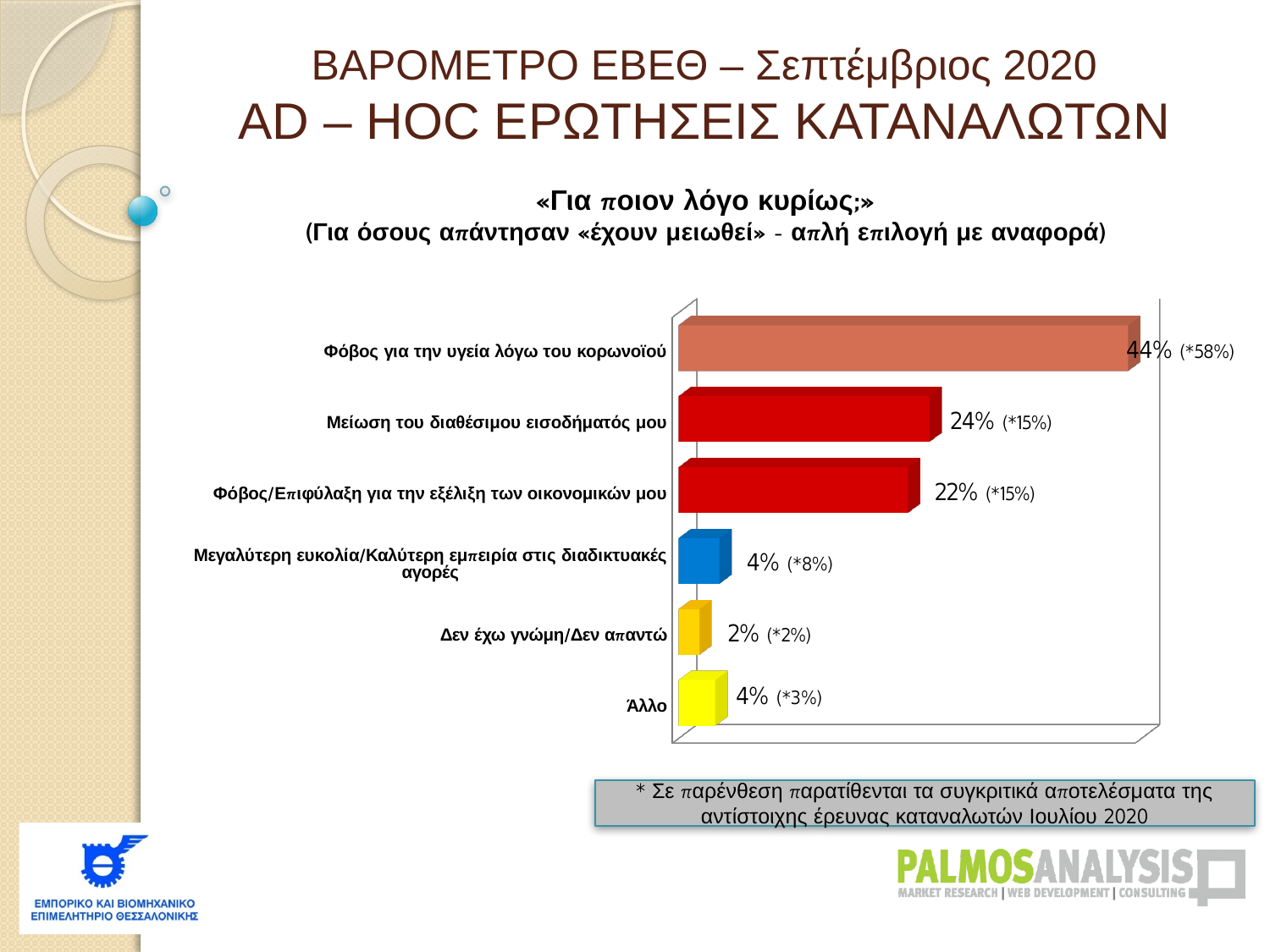

ΒΑΡΟΜΕΤΡΟ ΕΒΕΘ – Σεπτέμβριος 2020
AD – HOC ΕΡΩΤΗΣΕΙΣ ΚΑΤΑΝΑΛΩΤΩΝ
«Για ποιον λόγο κυρίως;»
(Για όσους απάντησαν «έχουν μειωθεί» - απλή επιλογή με αναφορά)

[unsupported chart]

* Σε παρένθεση παρατίθενται τα συγκριτικά αποτελέσματα της αντίστοιχης έρευνας καταναλωτών Ιουλίου 2020